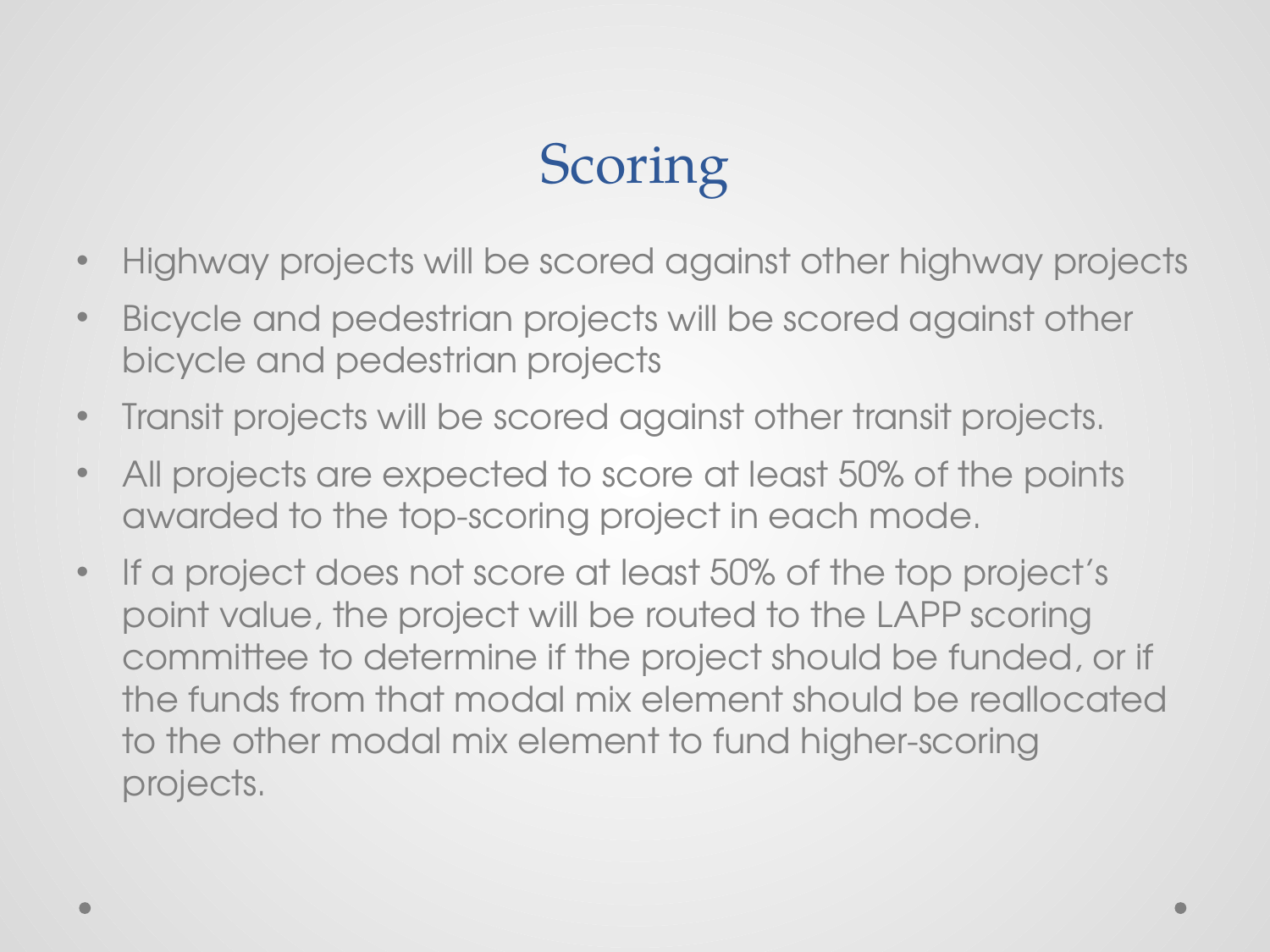

# Scoring
Highway projects will be scored against other highway projects
Bicycle and pedestrian projects will be scored against other bicycle and pedestrian projects
Transit projects will be scored against other transit projects.
All projects are expected to score at least 50% of the points awarded to the top-scoring project in each mode.
If a project does not score at least 50% of the top project’s point value, the project will be routed to the LAPP scoring committee to determine if the project should be funded, or if the funds from that modal mix element should be reallocated to the other modal mix element to fund higher-scoring projects.